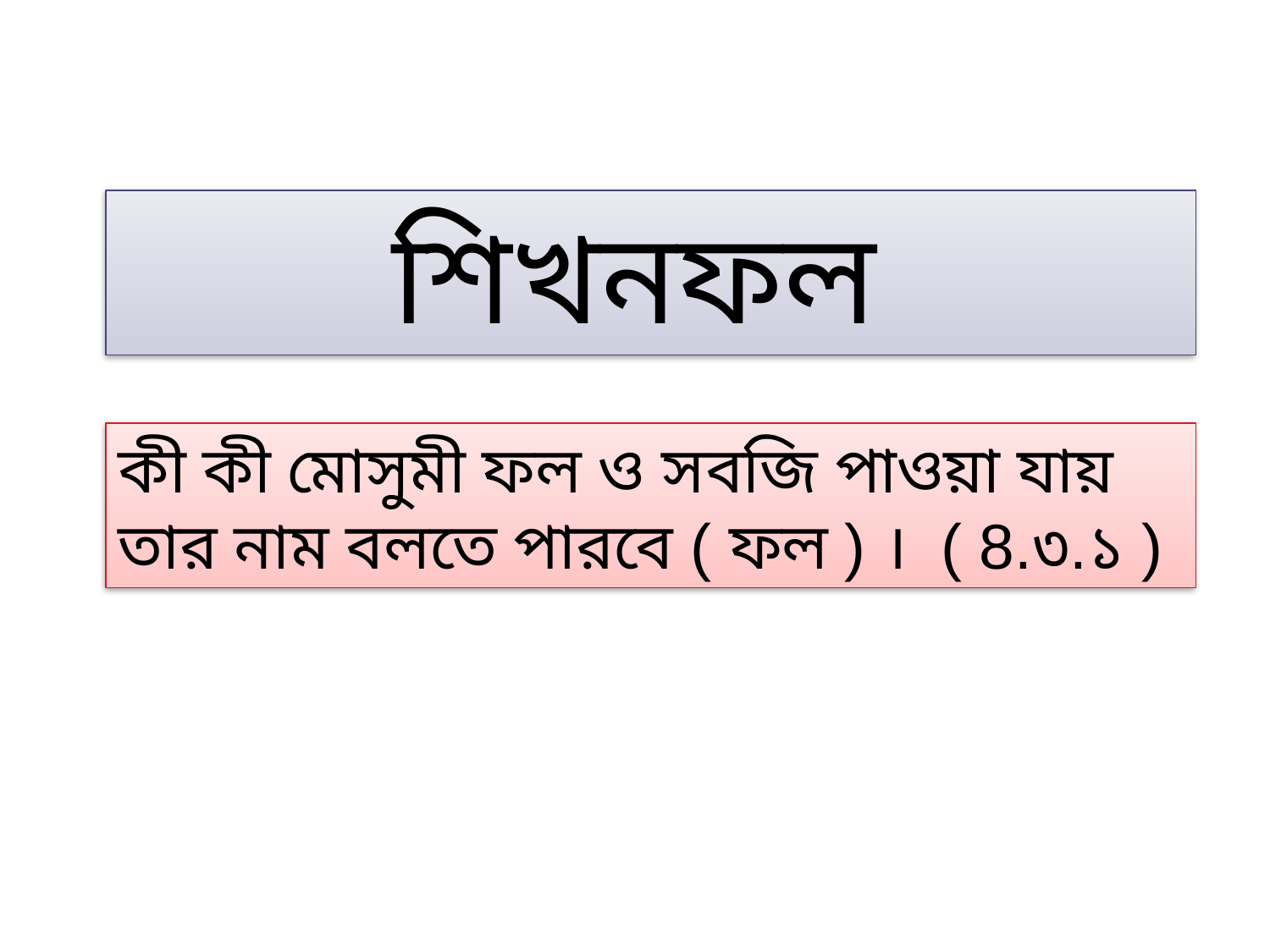

শিখনফল
কী কী মোসুমী ফল ও সবজি পাওয়া যায় তার নাম বলতে পারবে ( ফল ) ।  ( 8.৩.১ )